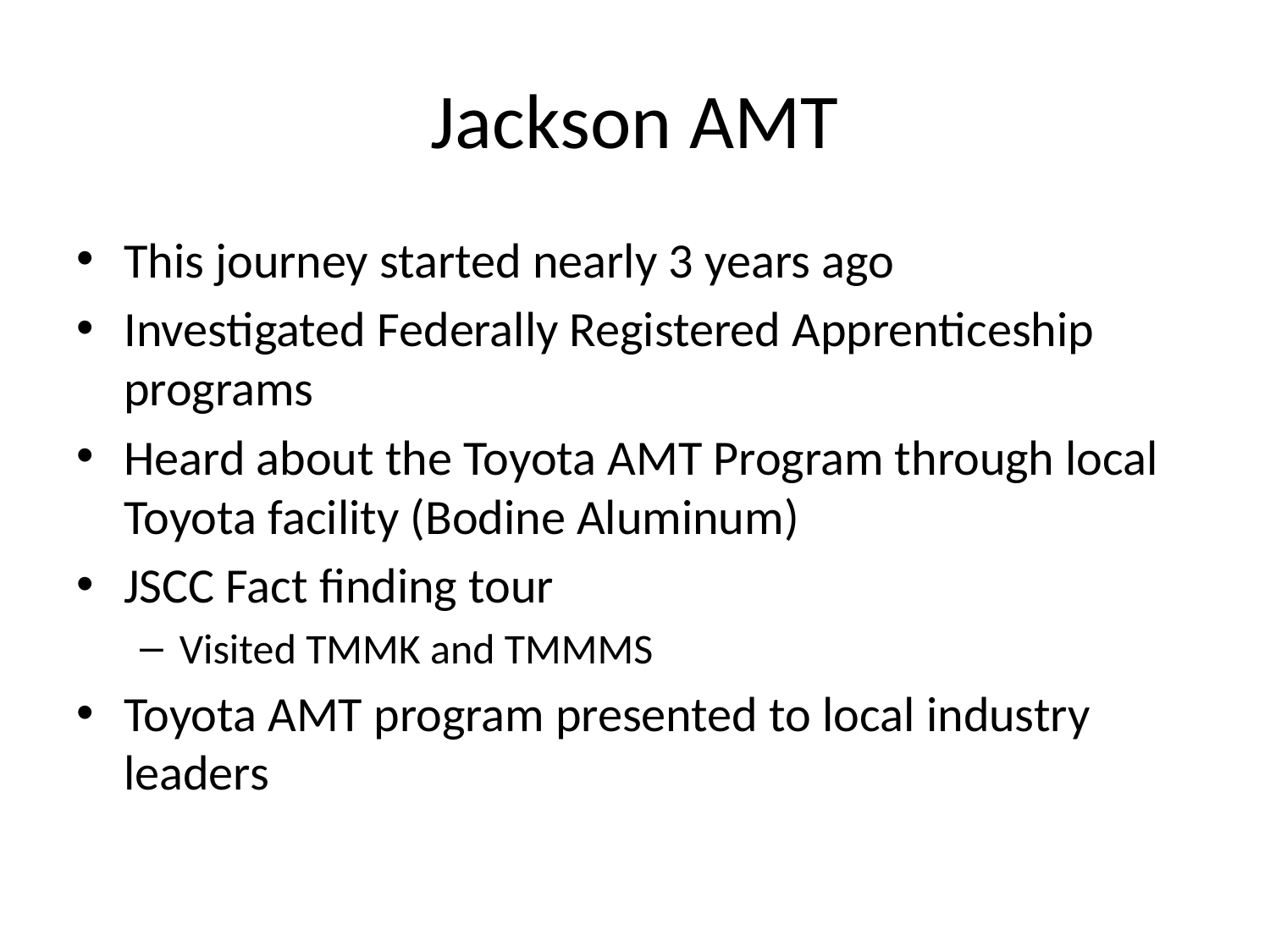

# Jackson AMT
This journey started nearly 3 years ago
Investigated Federally Registered Apprenticeship programs
Heard about the Toyota AMT Program through local Toyota facility (Bodine Aluminum)
JSCC Fact finding tour
Visited TMMK and TMMMS
Toyota AMT program presented to local industry leaders